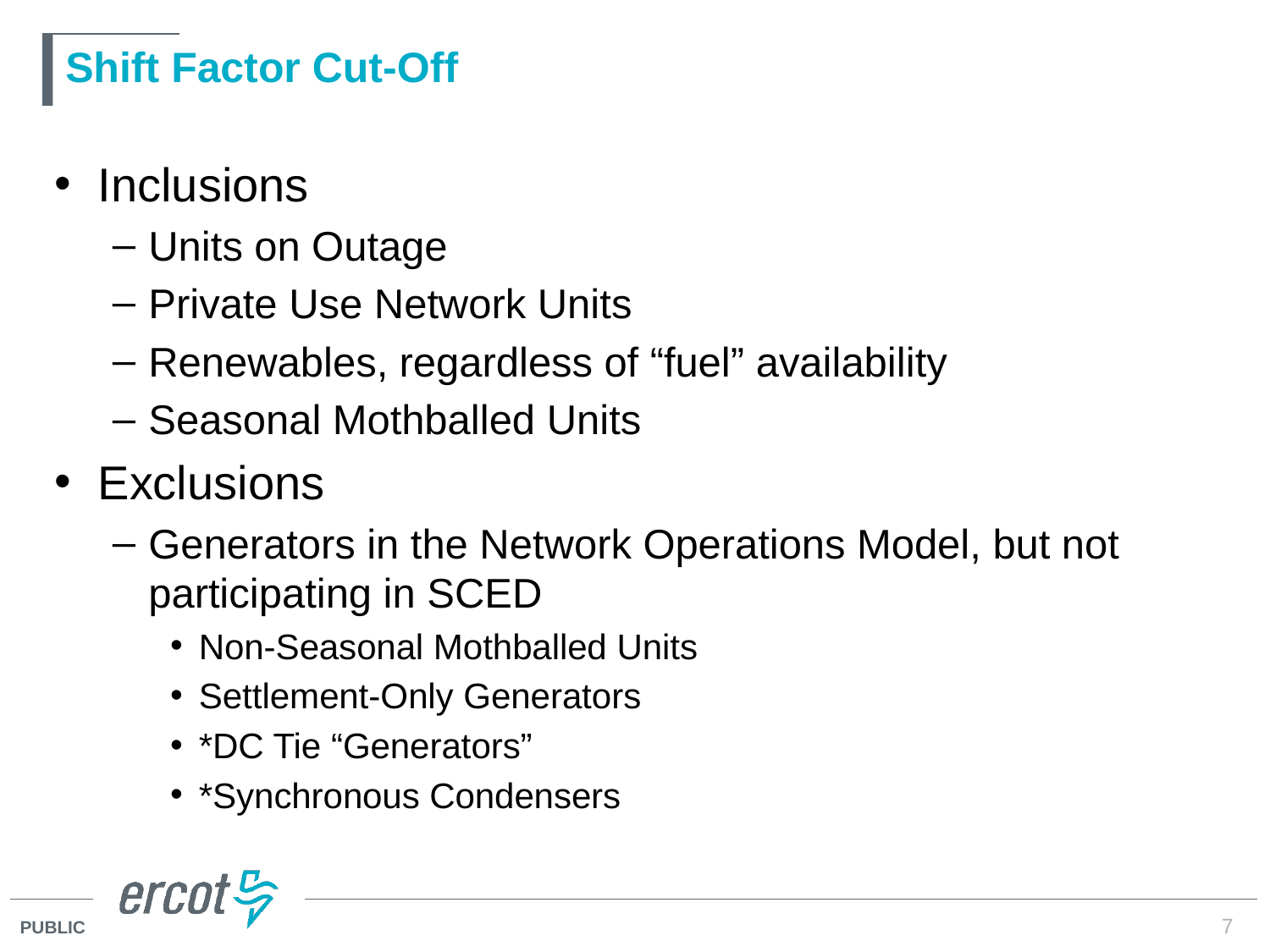

# Shift Factor Cut-Off
Inclusions
Units on Outage
Private Use Network Units
Renewables, regardless of “fuel” availability
Seasonal Mothballed Units
Exclusions
Generators in the Network Operations Model, but not participating in SCED
Non-Seasonal Mothballed Units
Settlement-Only Generators
*DC Tie “Generators”
*Synchronous Condensers
7